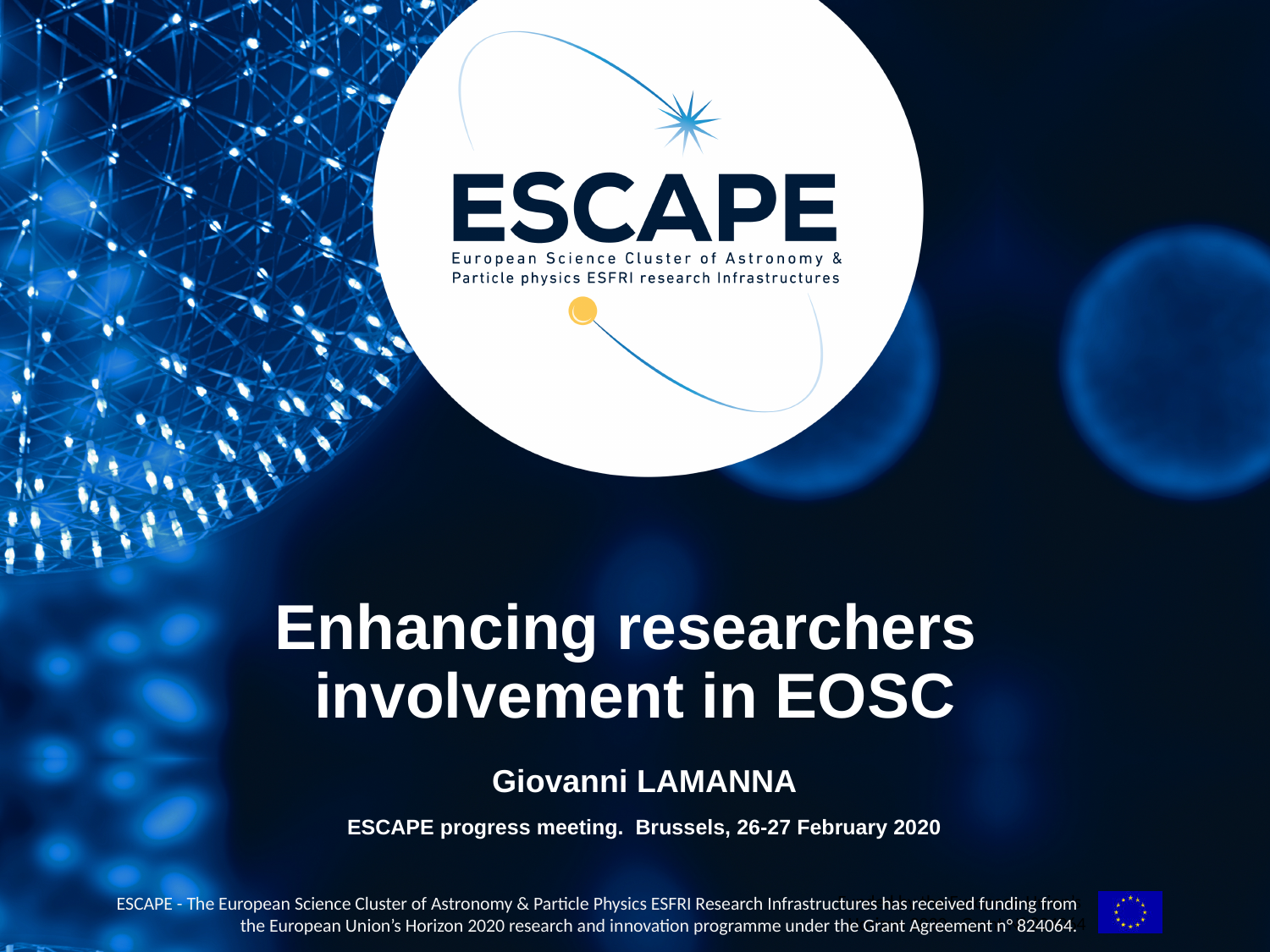

# Enhancing researchers involvement in EOSC
Giovanni LAMANNA
ESCAPE progress meeting.  Brussels, 26-27 February 2020